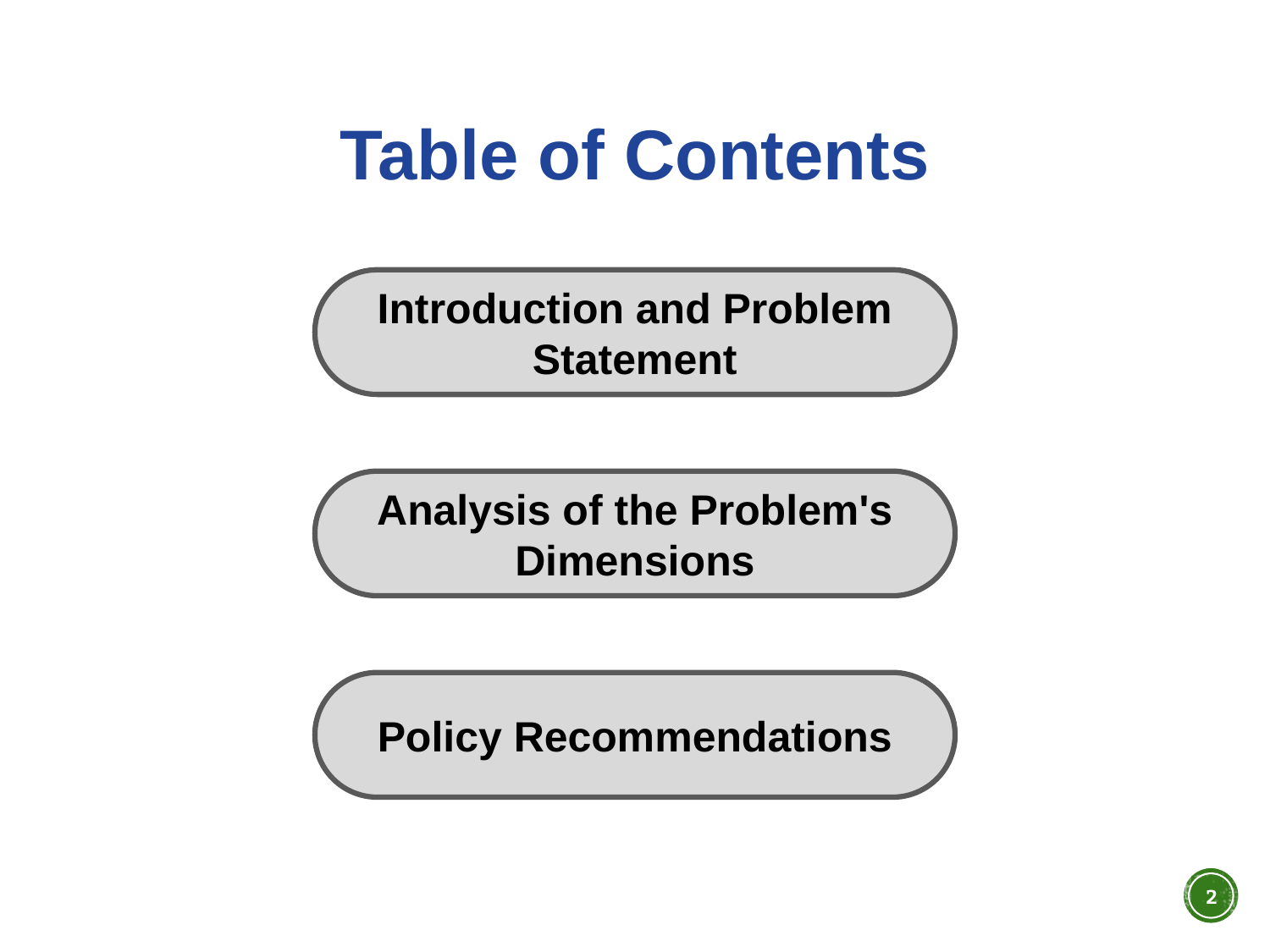

Table of Contents
Introduction and Problem Statement
Analysis of the Problem's Dimensions
Policy Recommendations
2